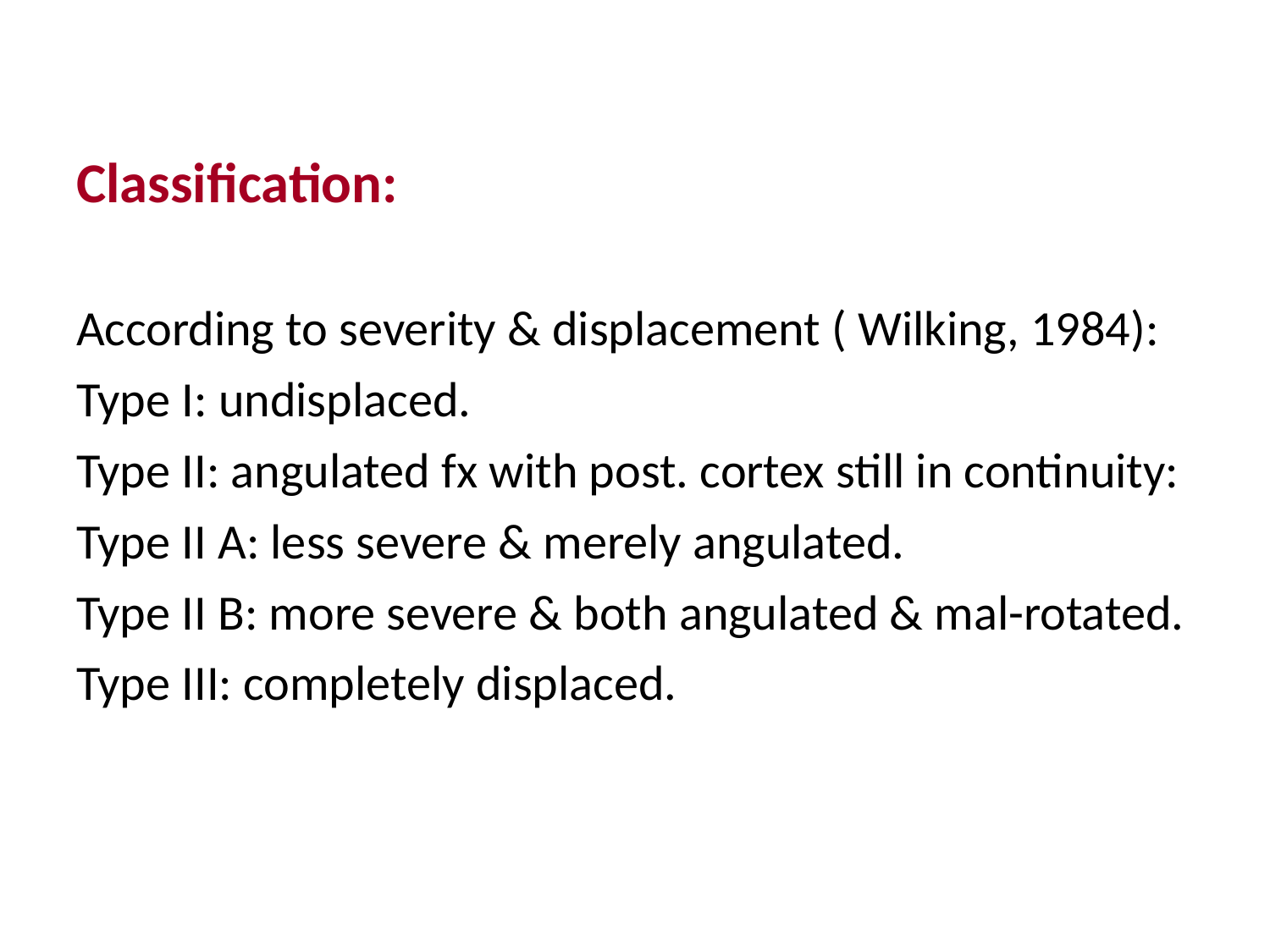

Classification:

According to severity & displacement ( Wilking, 1984):
Type I: undisplaced.
Type II: angulated fx with post. cortex still in continuity:
Type II A: less severe & merely angulated.
Type II B: more severe & both angulated & mal-rotated.
Type III: completely displaced.